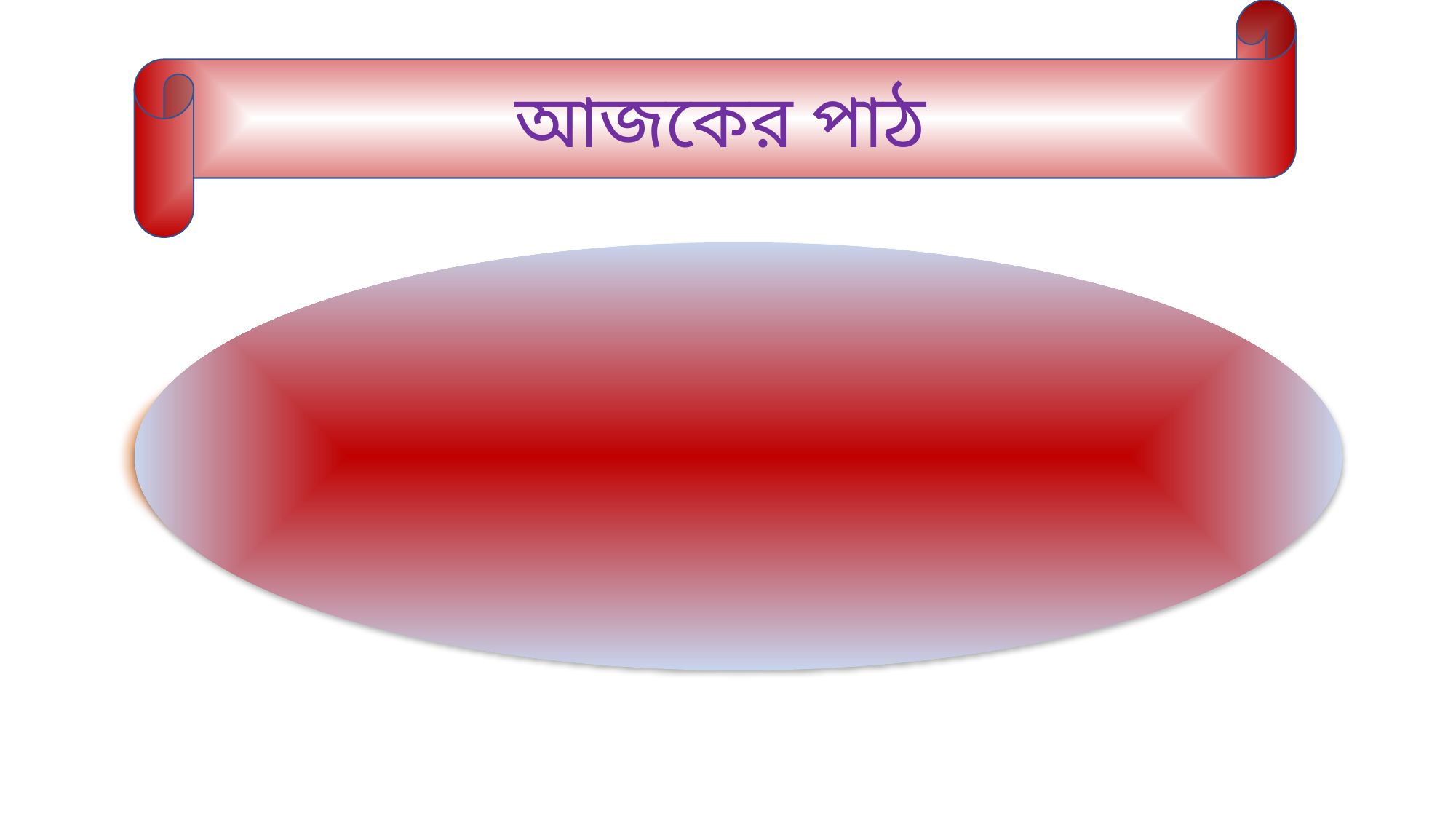

আজকের পাঠ

বাংলার খোকা
পাঠ্যাংশ : ১৯২০ সালের  ..... চোখ জুড়িয়ে যায় তার।